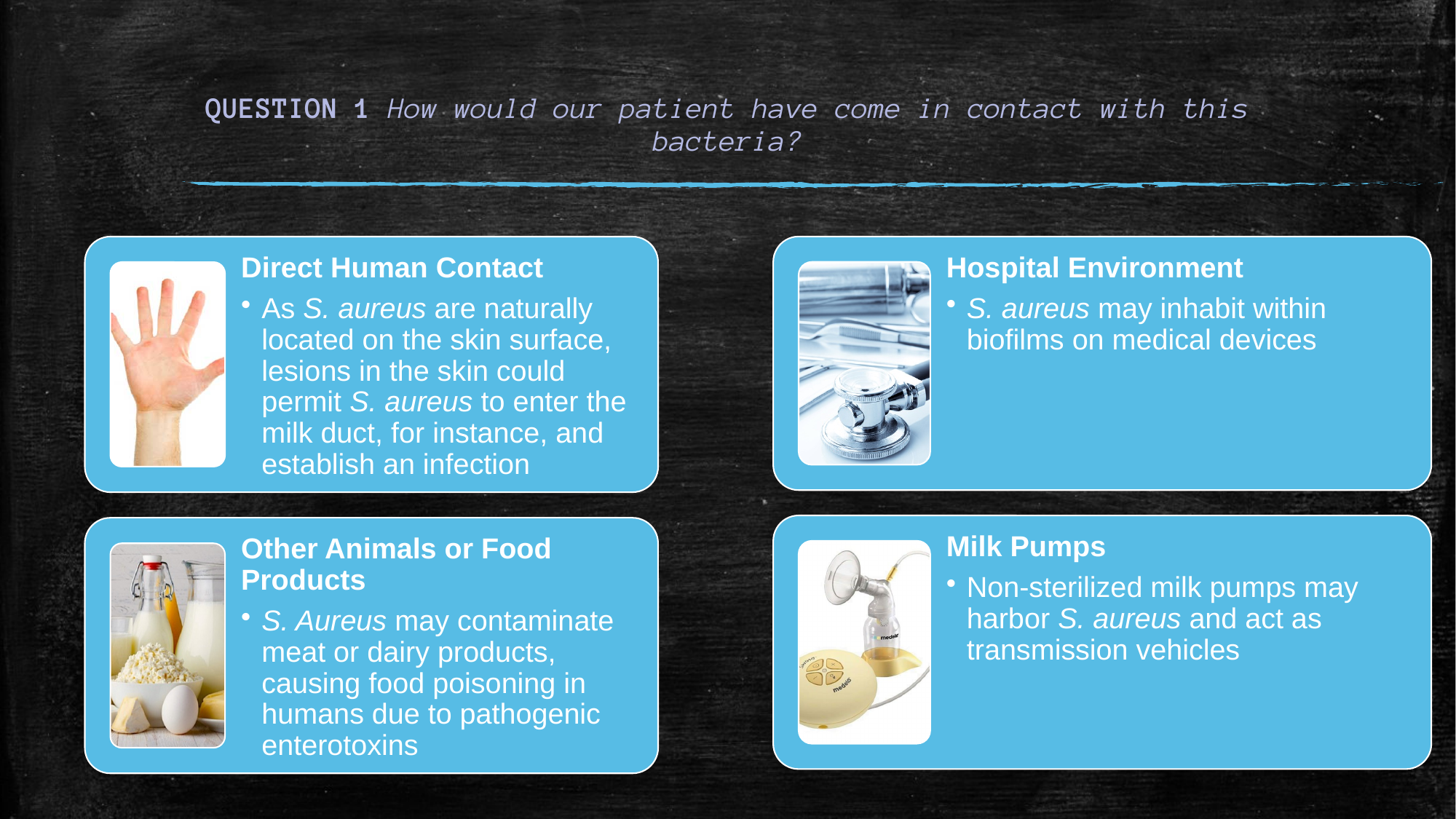

QUESTION 1 How would our patient have come in contact with this bacteria?

Direct Human Contact
As S. aureus are naturally located on the skin surface, lesions in the skin could permit S. aureus to enter the milk duct, for instance, and establish an infection
Other Animals or Food Products
S. Aureus may contaminate meat or dairy products, causing food poisoning in humans due to pathogenic  enterotoxins
Hospital Environment
S. aureus may inhabit within biofilms on medical devices
Milk Pumps
Non-sterilized milk pumps may harbor S. aureus and act as transmission vehicles